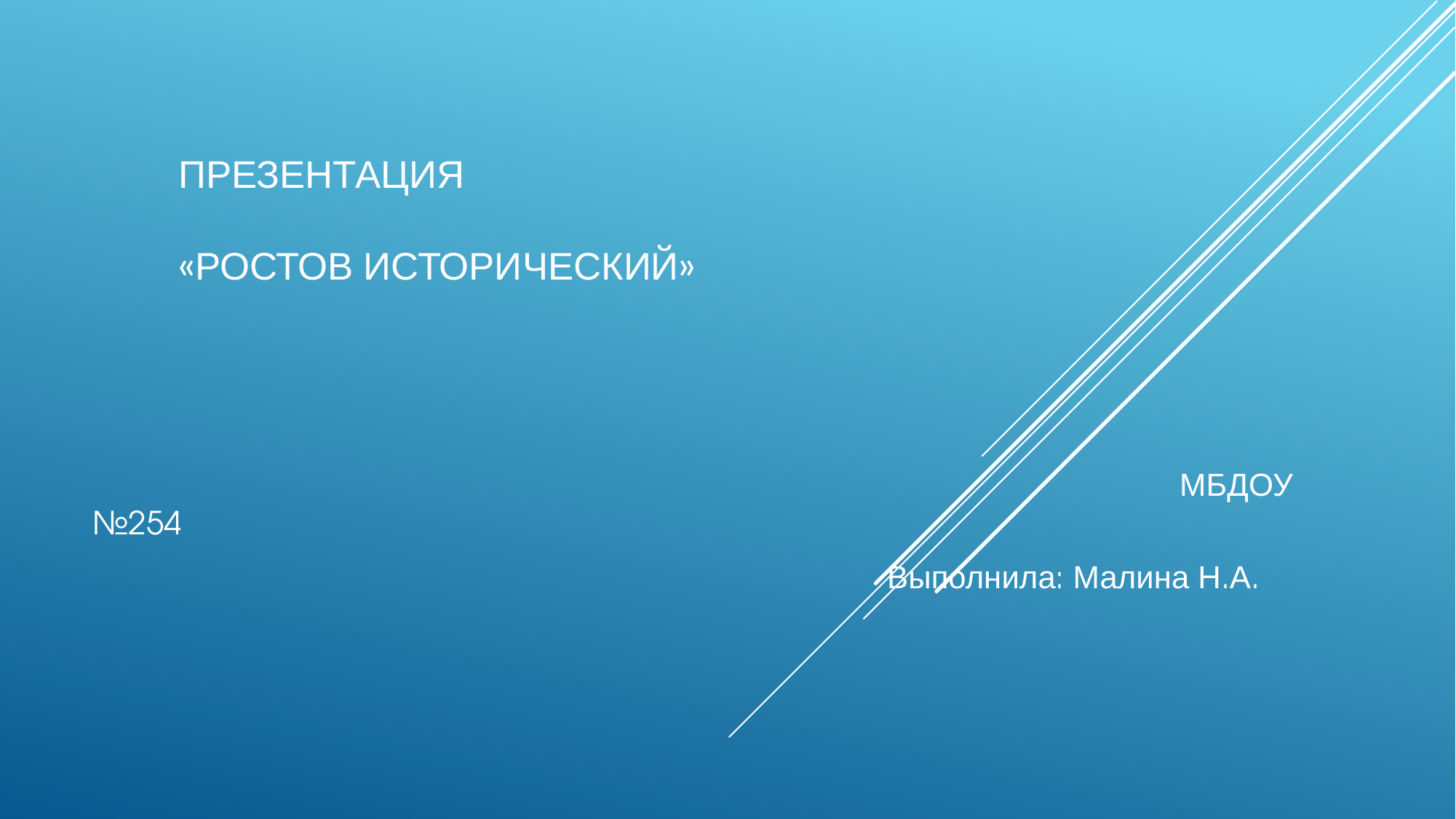

# Презентация «Ростов исторический»
			                                                                                       МБДОУ №254
                                                                                           Выполнила: Малина Н.А.